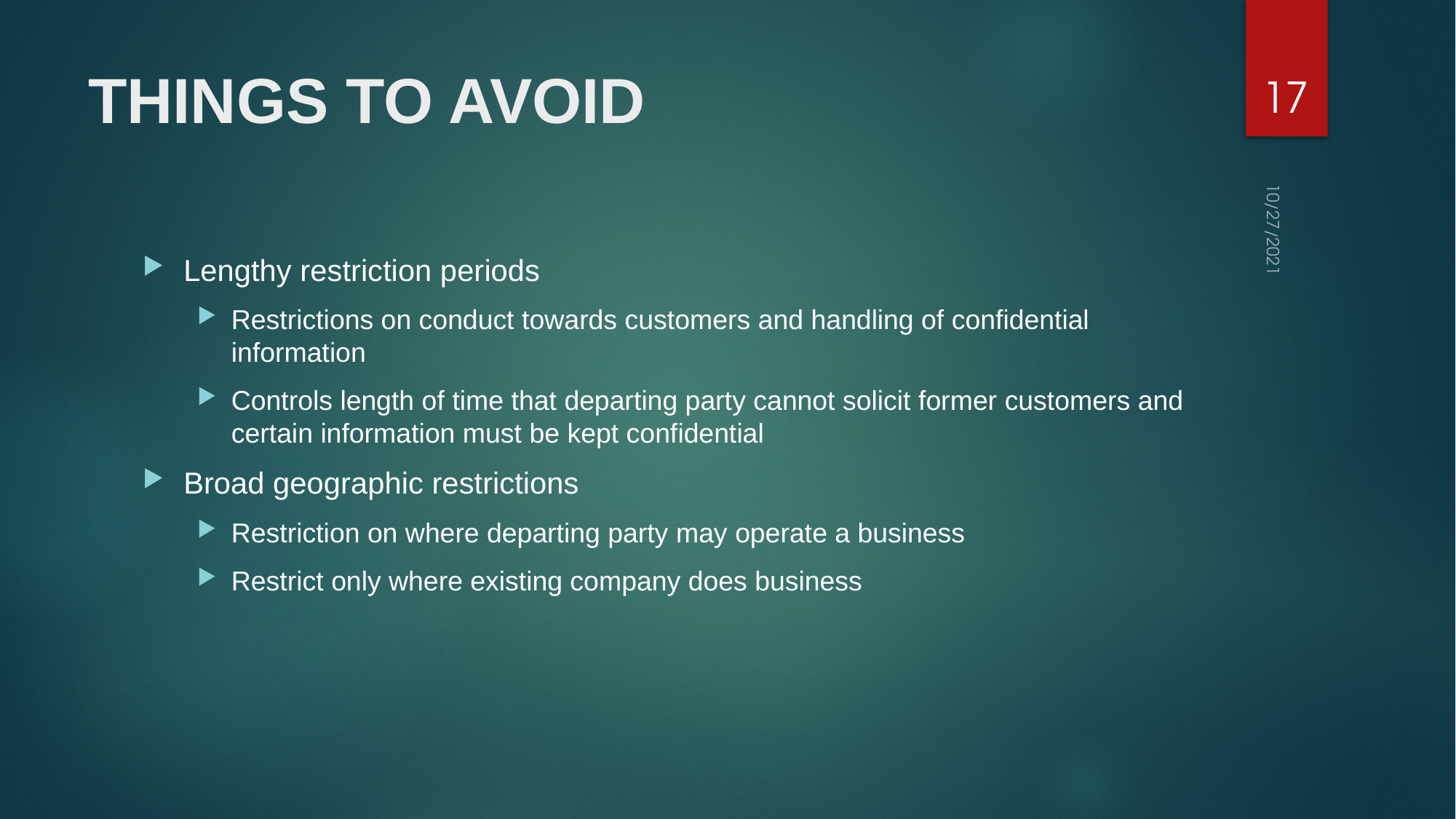

17
# Things to Avoid
10/27/2021
Lengthy restriction periods
Restrictions on conduct towards customers and handling of confidential information
Controls length of time that departing party cannot solicit former customers and certain information must be kept confidential
Broad geographic restrictions
Restriction on where departing party may operate a business
Restrict only where existing company does business